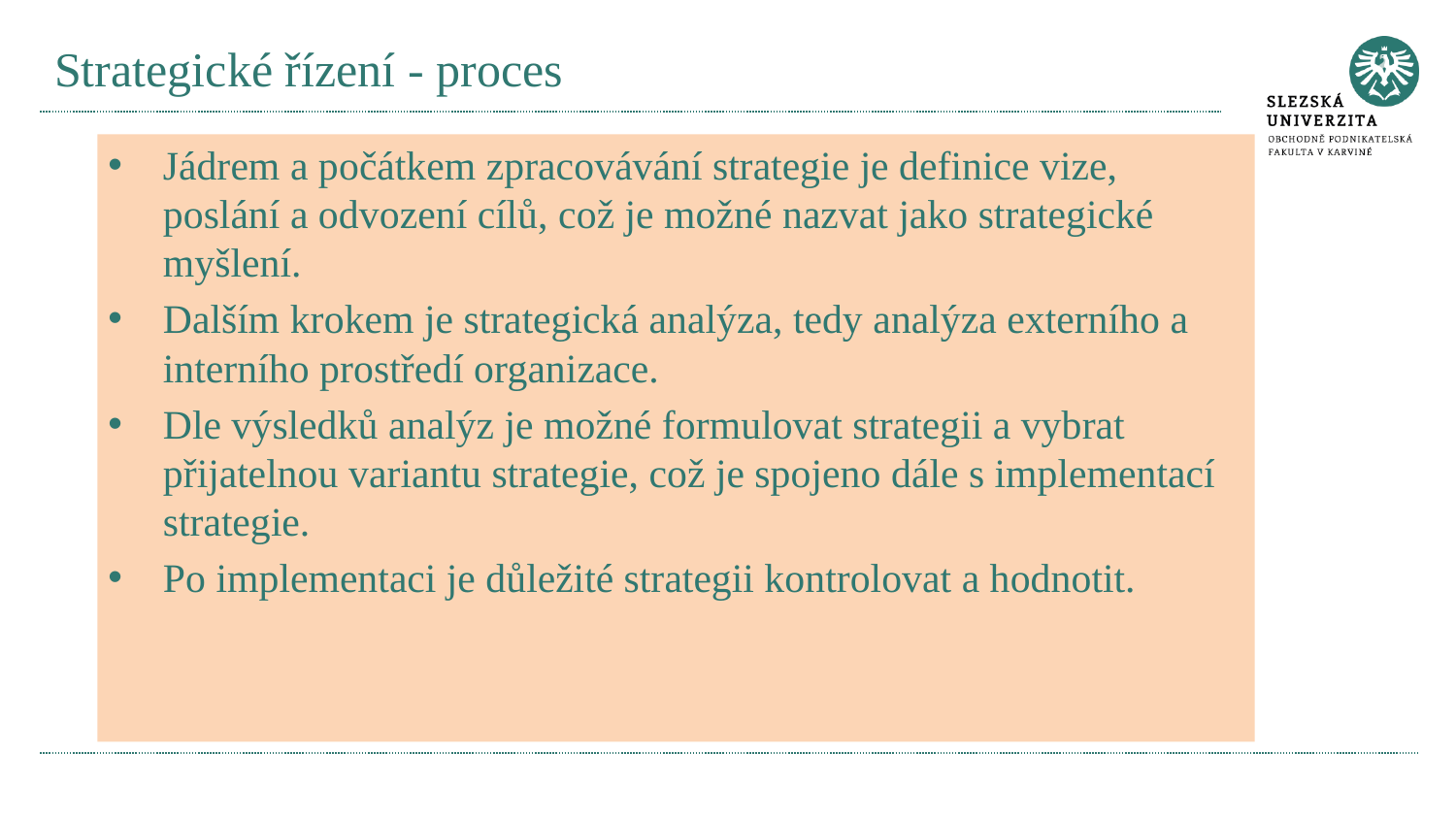

# Strategické řízení - proces
Jádrem a počátkem zpracovávání strategie je definice vize, poslání a odvození cílů, což je možné nazvat jako strategické myšlení.
Dalším krokem je strategická analýza, tedy analýza externího a interního prostředí organizace.
Dle výsledků analýz je možné formulovat strategii a vybrat přijatelnou variantu strategie, což je spojeno dále s implementací strategie.
Po implementaci je důležité strategii kontrolovat a hodnotit.